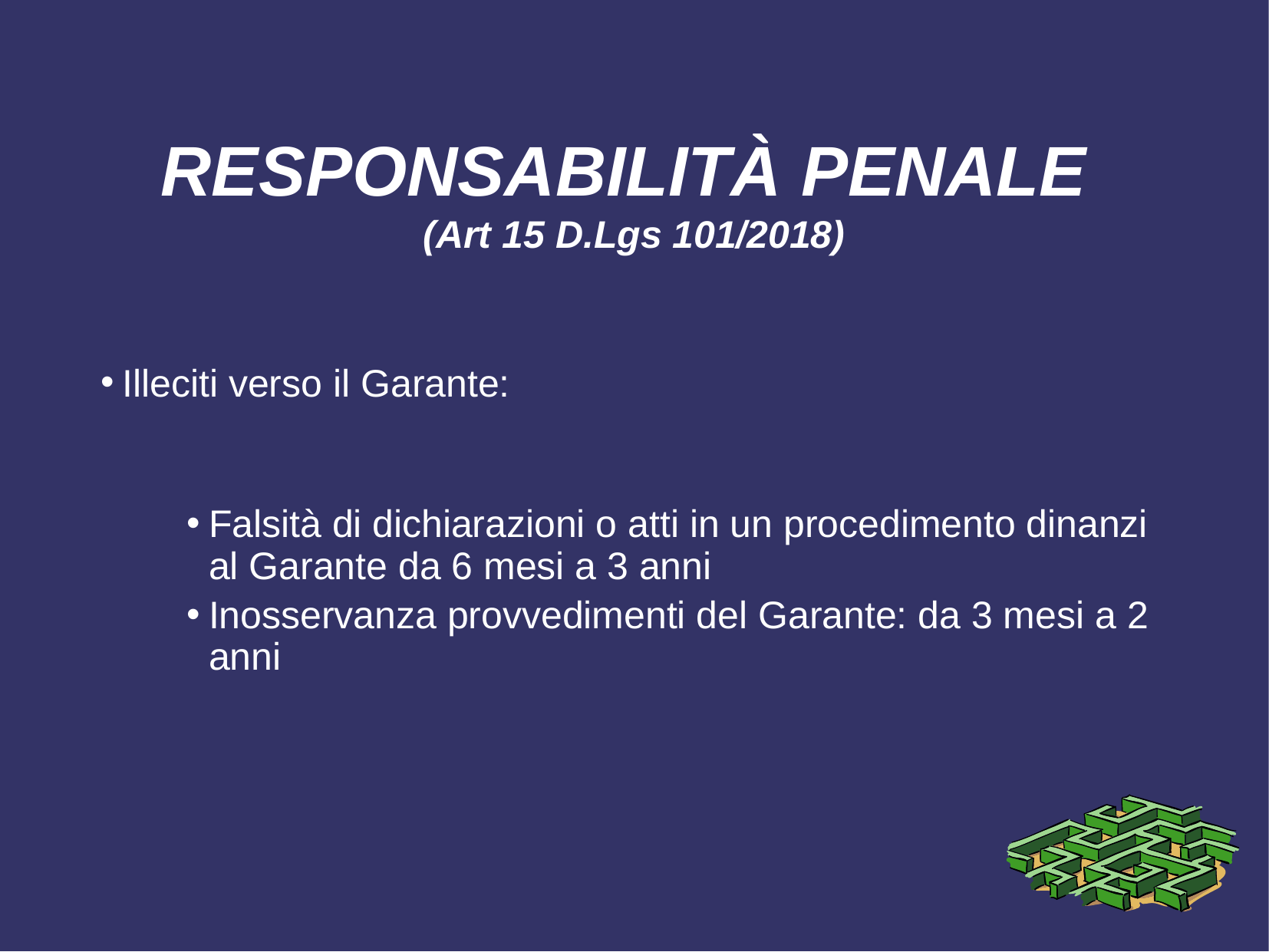

# RESPONSABILITÀ PENALE (Art 15 D.Lgs 101/2018)

Illeciti verso il Garante:

Falsità di dichiarazioni o atti in un procedimento dinanzi al Garante da 6 mesi a 3 anni
Inosservanza provvedimenti del Garante: da 3 mesi a 2 anni